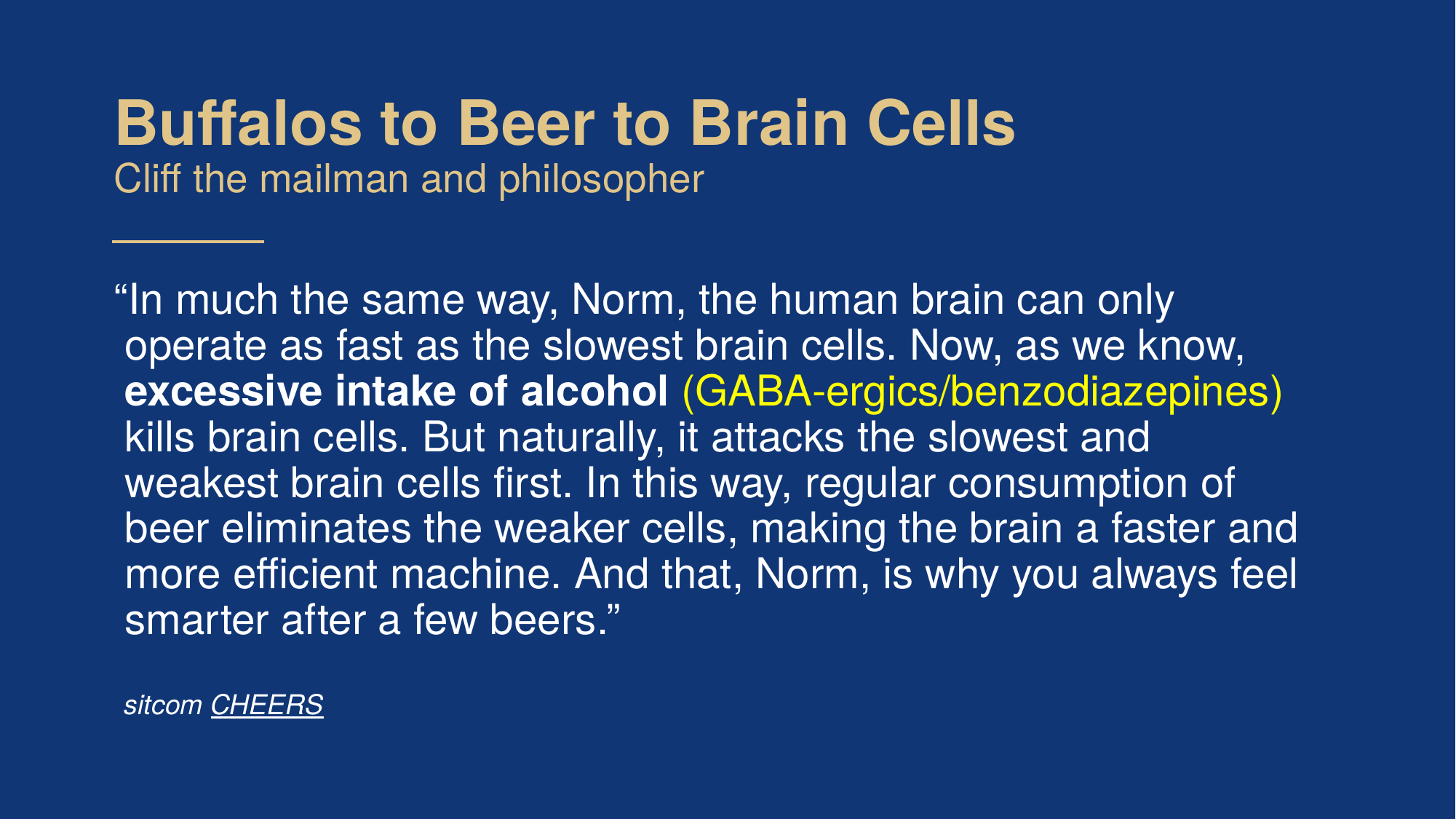

# Buffalos to Beer to Brain Cells Cliff the mailman and philosopher
“In much the same way, Norm, the human brain can only operate as fast as the slowest brain cells. Now, as we know, excessive intake of alcohol (GABA-ergics/benzodiazepines) kills brain cells. But naturally, it attacks the slowest and weakest brain cells first. In this way, regular consumption of beer eliminates the weaker cells, making the brain a faster and more efficient machine. And that, Norm, is why you always feel smarter after a few beers.”
sitcom CHEERS